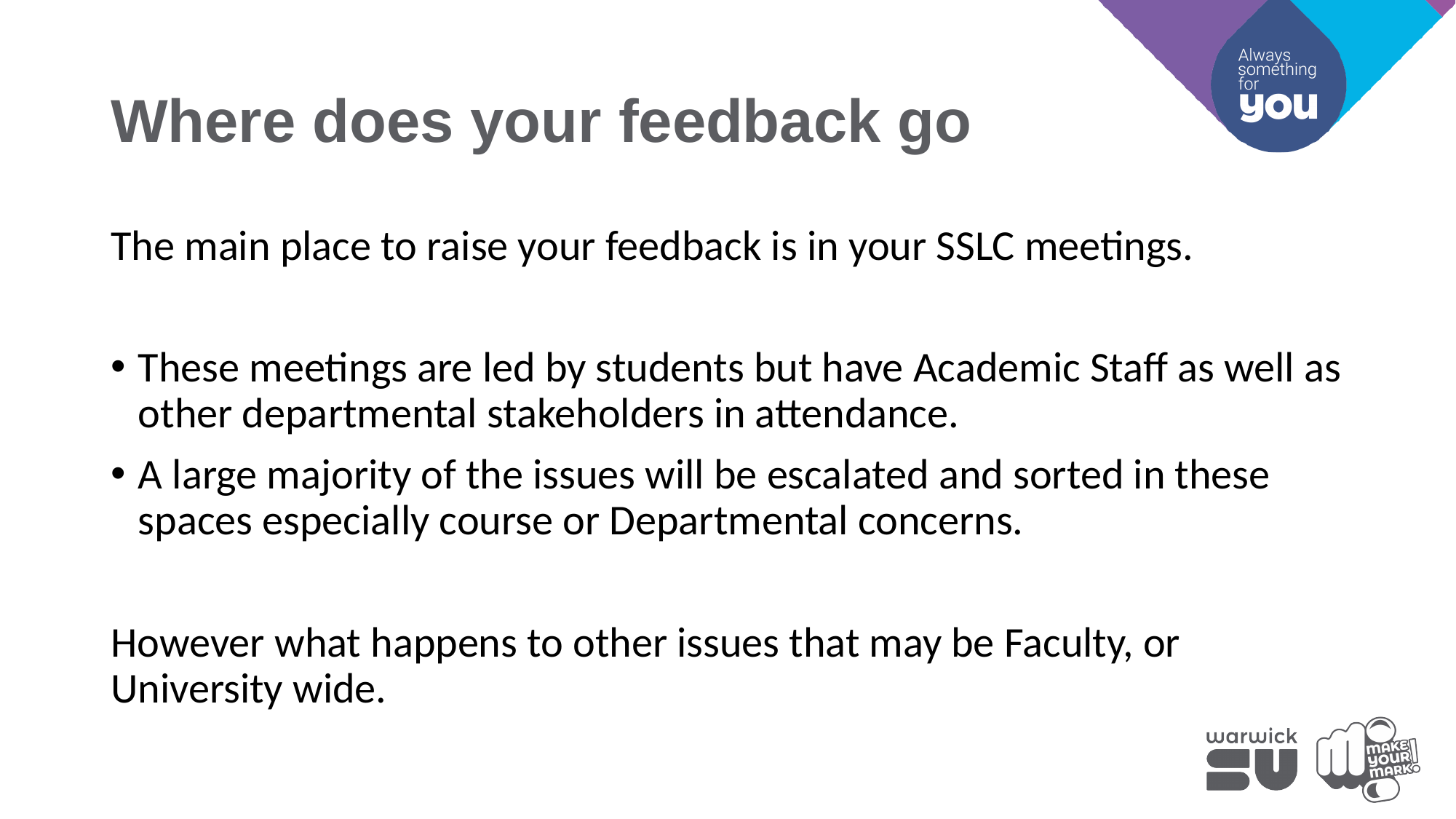

# Where does your feedback go
The main place to raise your feedback is in your SSLC meetings.

These meetings are led by students but have Academic Staff as well as other departmental stakeholders in attendance.
A large majority of the issues will be escalated and sorted in these spaces especially course or Departmental concerns.

However what happens to other issues that may be Faculty, or University wide.